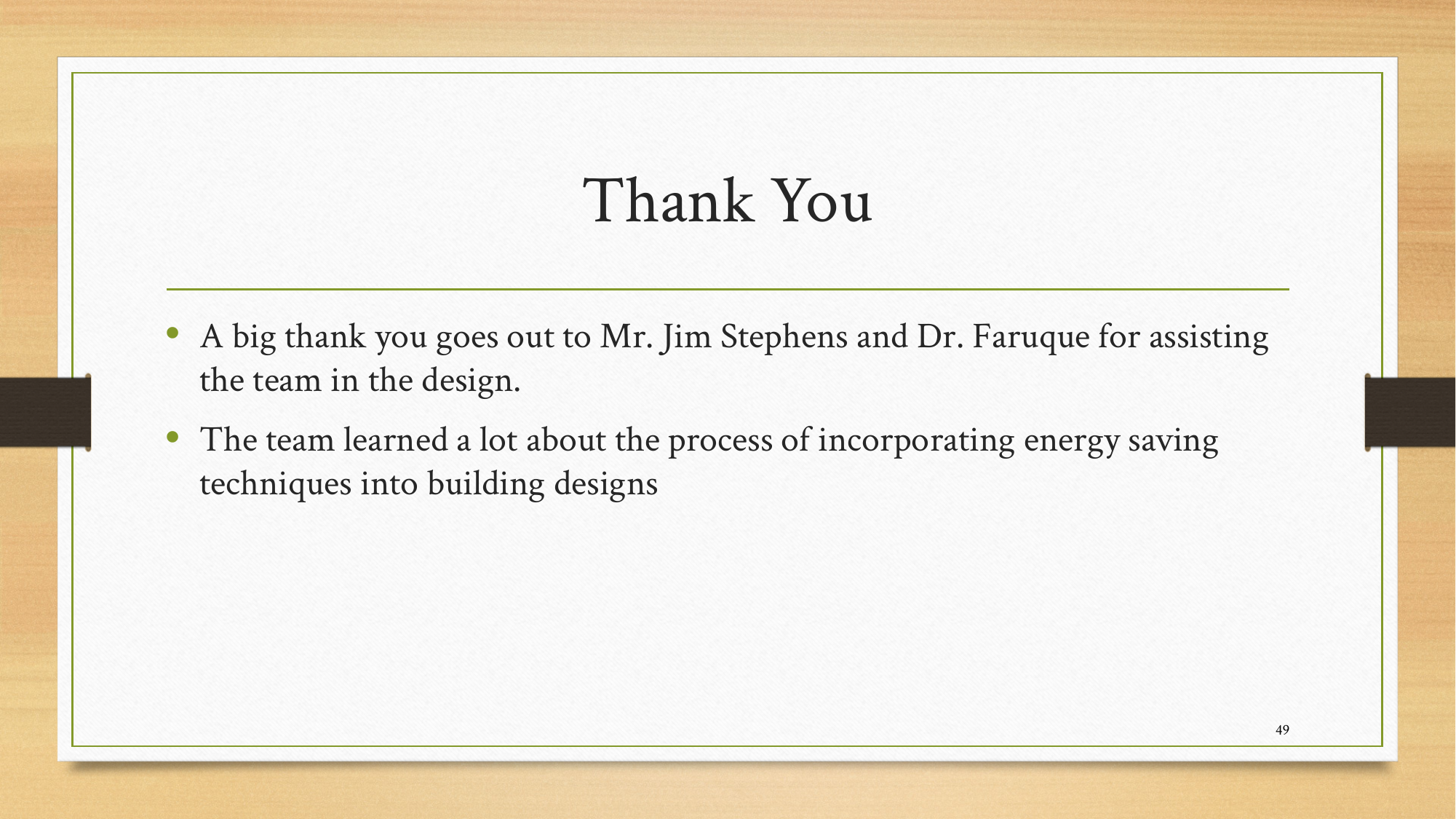

# Thank You
A big thank you goes out to Mr. Jim Stephens and Dr. Faruque for assisting the team in the design.
The team learned a lot about the process of incorporating energy saving techniques into building designs
49